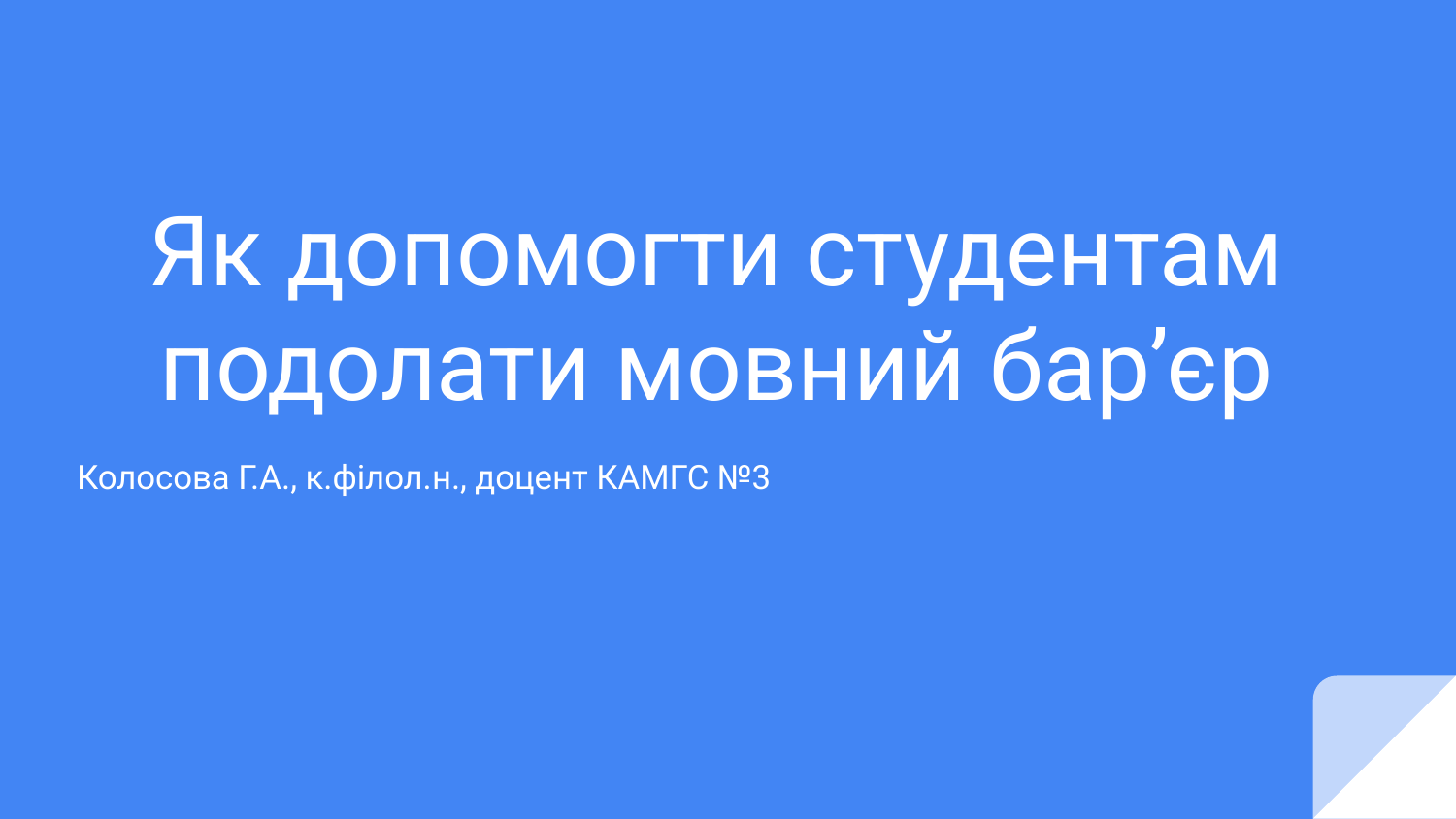

# Як допомогти студентам подолати мовний бар’єр
Колосова Г.А., к.філол.н., доцент КАМГС №3